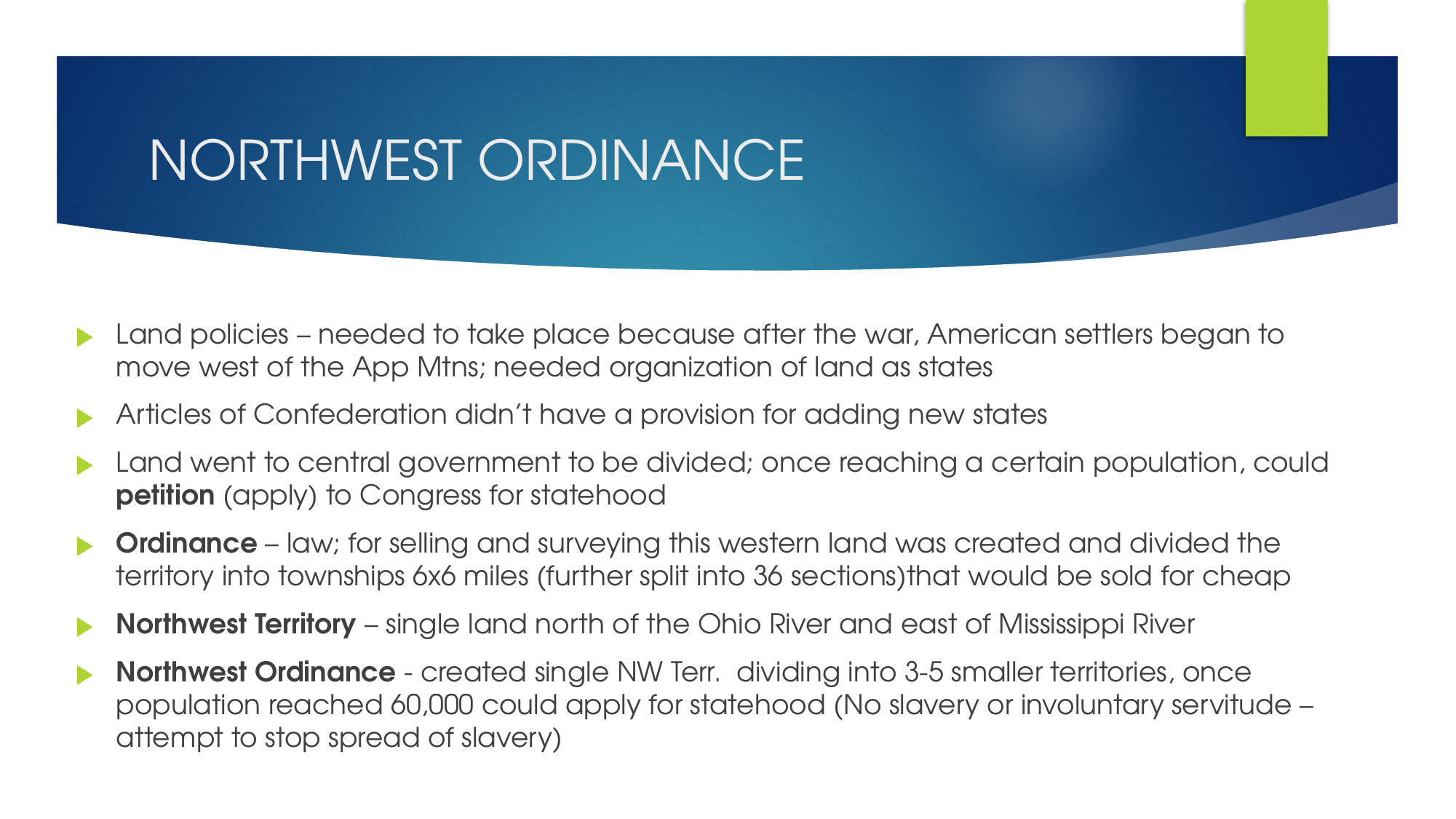

# NORTHWEST ORDINANCE
Land policies – needed to take place because after the war, American settlers began to move west of the App Mtns; needed organization of land as states
Articles of Confederation didn’t have a provision for adding new states
Land went to central government to be divided; once reaching a certain population, could petition (apply) to Congress for statehood
Ordinance – law; for selling and surveying this western land was created and divided the territory into townships 6x6 miles (further split into 36 sections)that would be sold for cheap
Northwest Territory – single land north of the Ohio River and east of Mississippi River
Northwest Ordinance - created single NW Terr.  dividing into 3-5 smaller territories, once population reached 60,000 could apply for statehood (No slavery or involuntary servitude – attempt to stop spread of slavery)